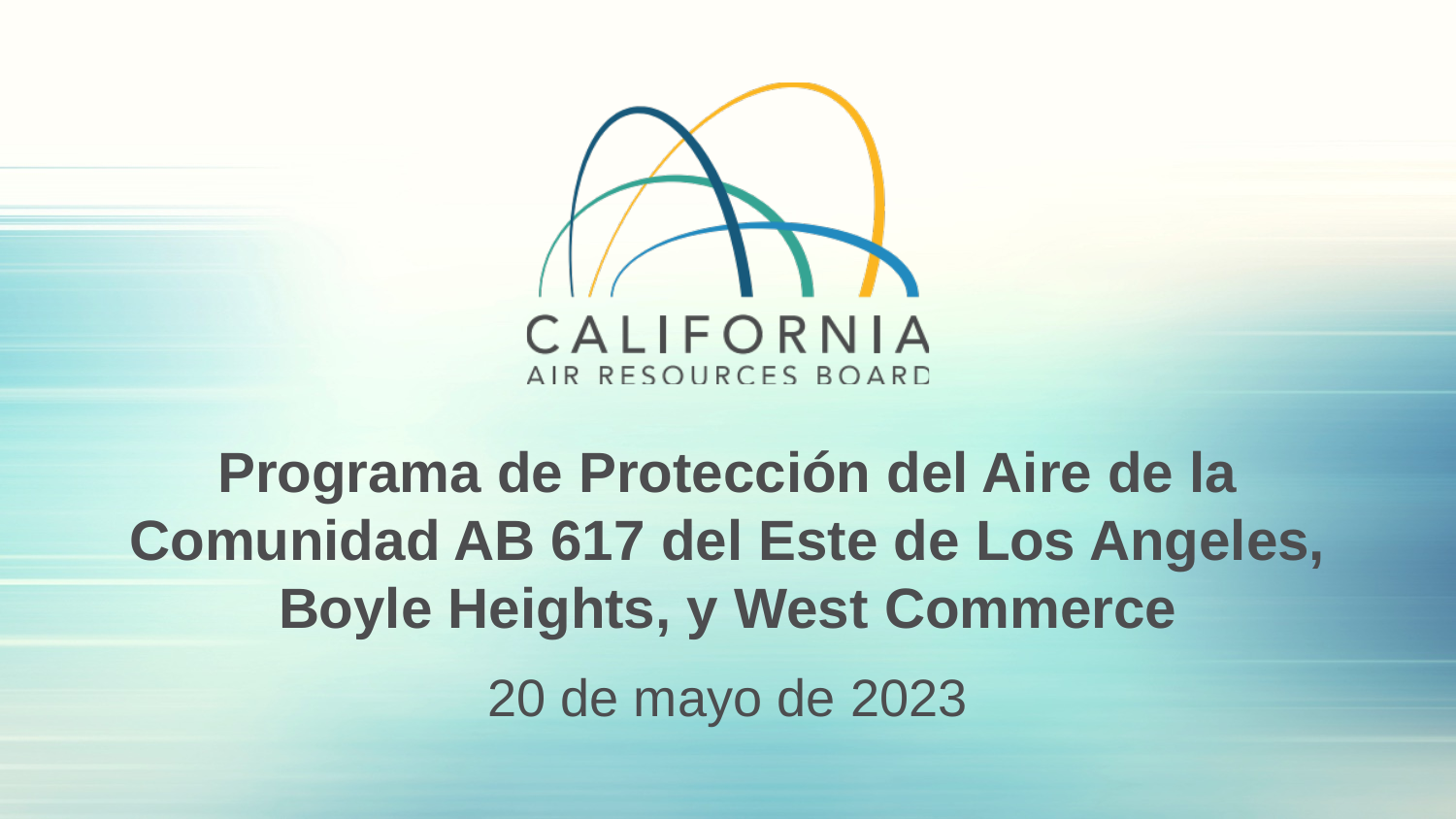

# Programa de Protección del Aire de la Comunidad AB 617 del Este de Los Angeles, Boyle Heights, y West Commerce
20 de mayo de 2023